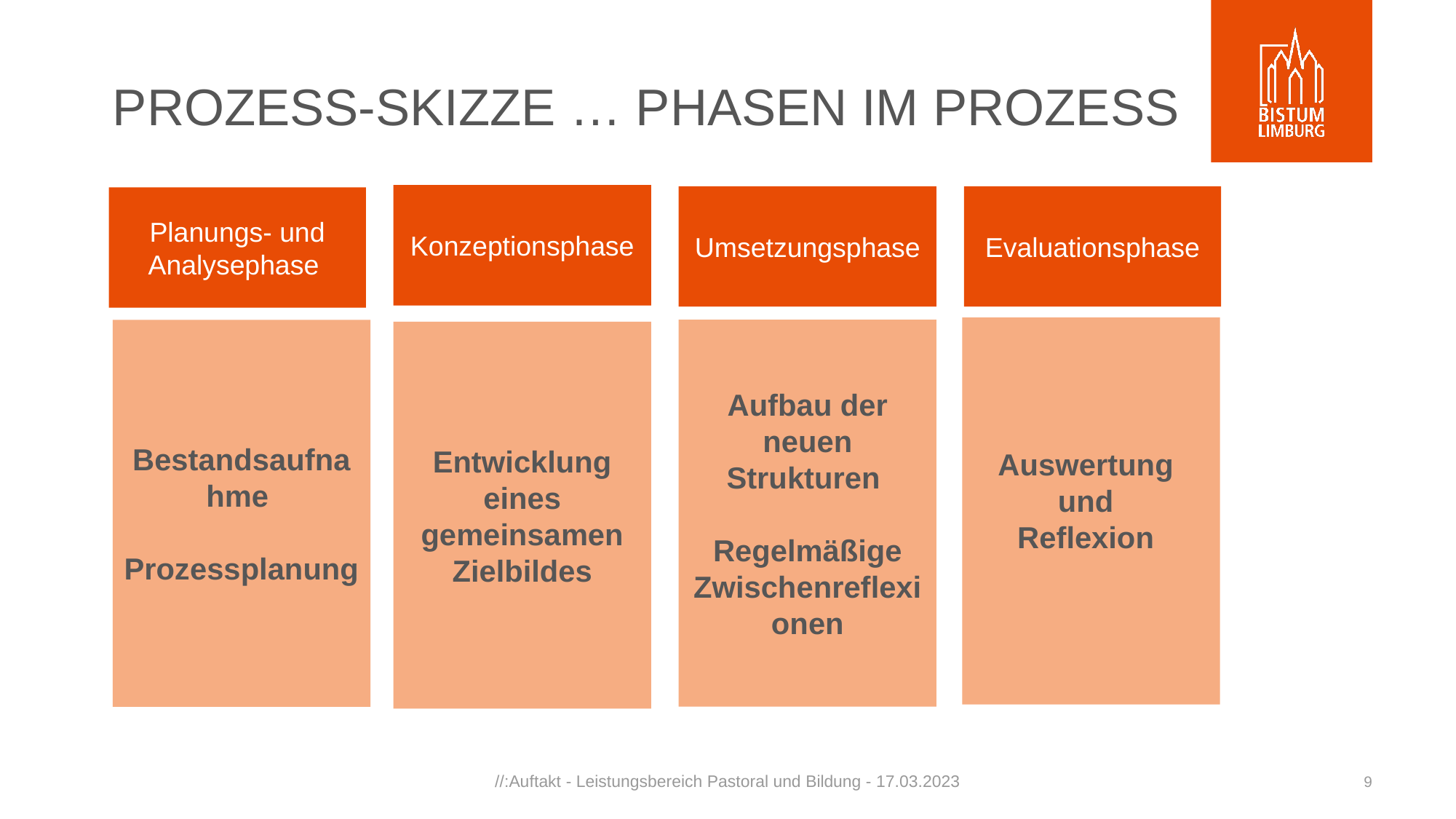

# Prozess-skizze … Phasen im Prozess
Konzeptionsphase
Umsetzungsphase
Evaluationsphase
Planungs- und Analysephase
Auswertung
und
Reflexion

Aufbau der
neuen Strukturen

Regelmäßige Zwischenreflexionen
Bestandsaufnahme

Prozessplanung
Entwicklung
eines
gemeinsamen Zielbildes
//:Auftakt - Leistungsbereich Pastoral und Bildung - 17.03.2023
9